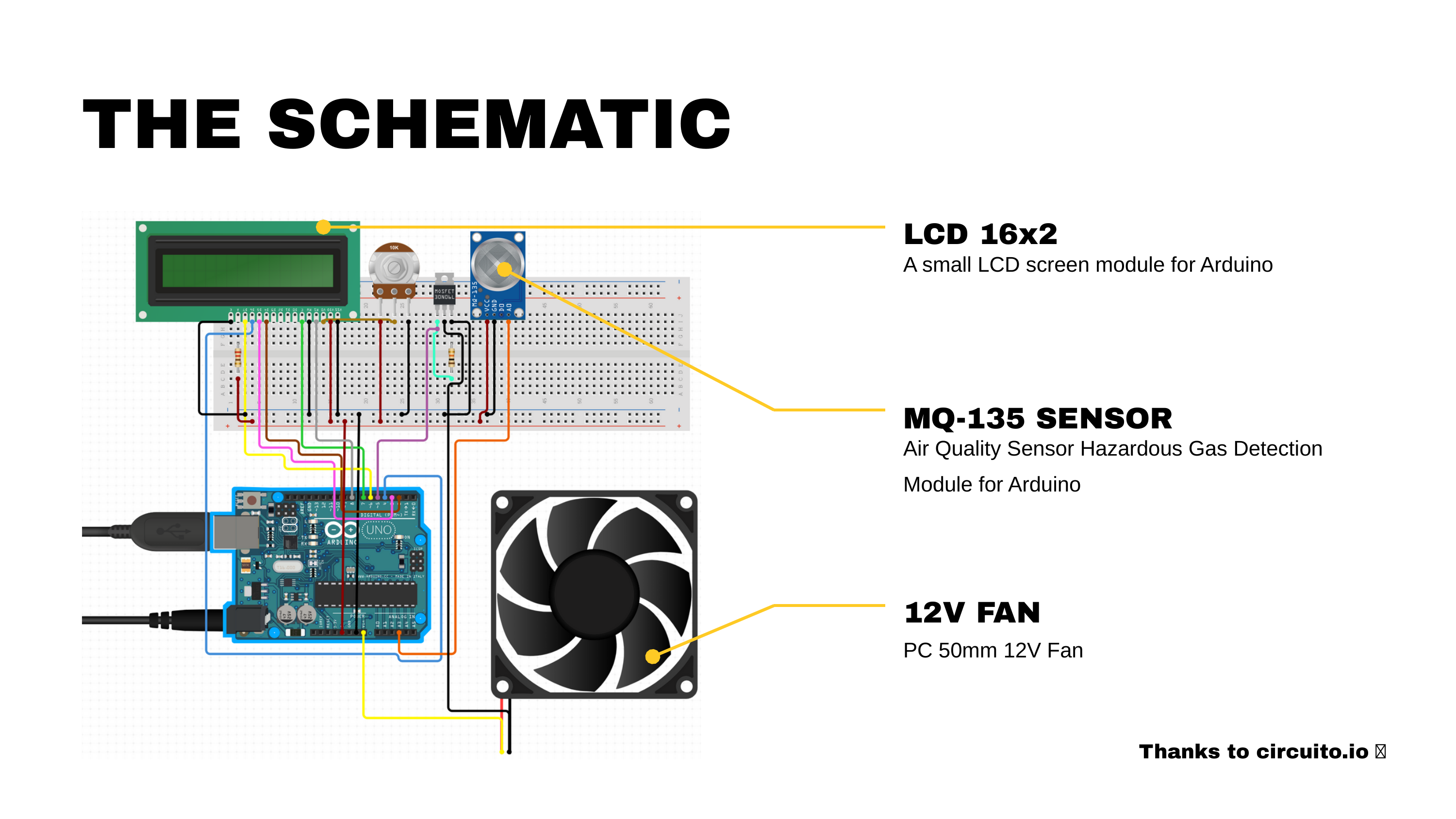

THE SCHEMATIC
LCD 16x2

A small LCD screen module for Arduino
MQ-135 SENSOR
Air Quality Sensor Hazardous Gas Detection Module for Arduino
12V FAN
PC 50mm 12V Fan
Thanks to circuito.io 🥹